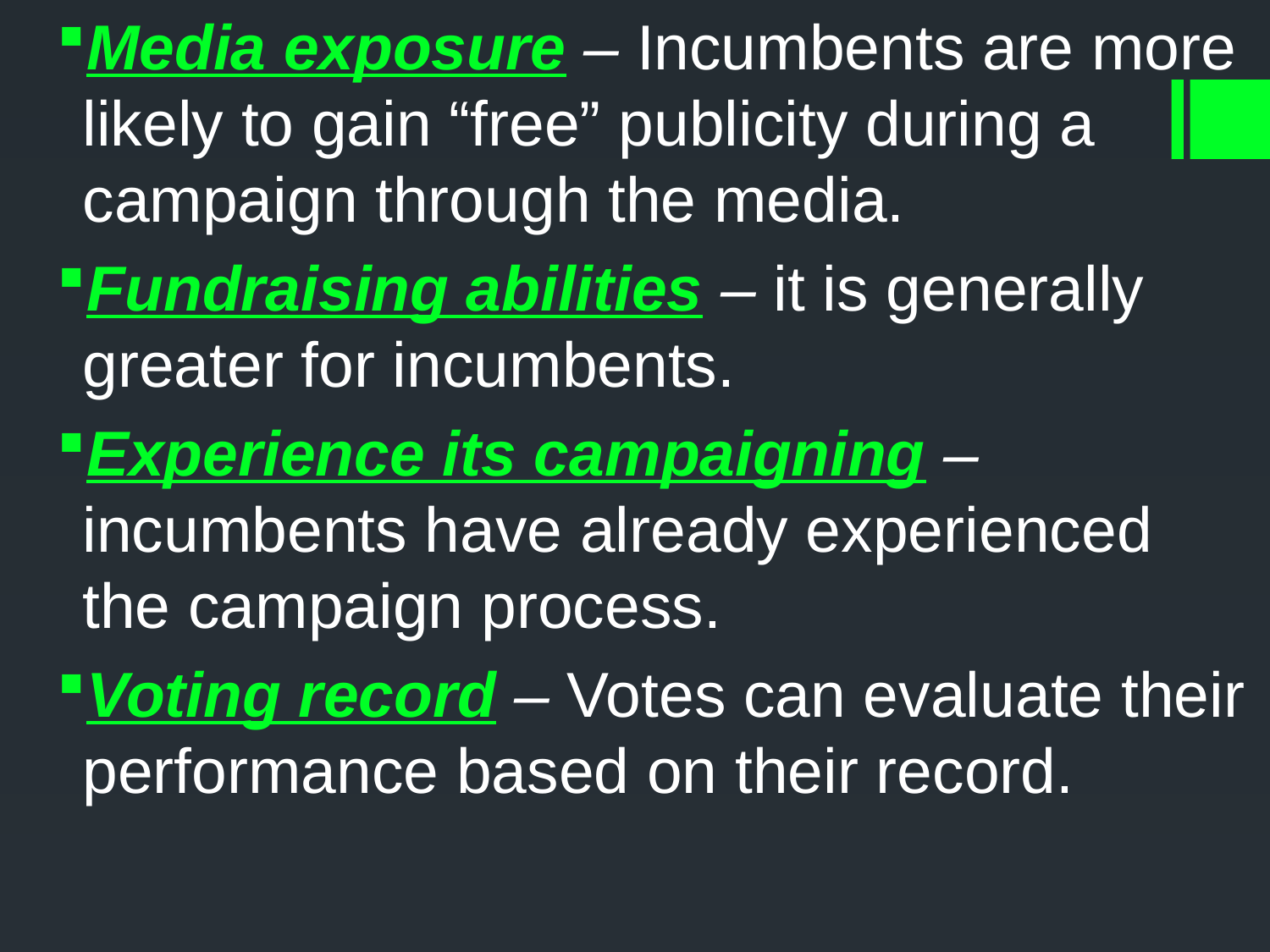

Media exposure – Incumbents are more likely to gain “free” publicity during a campaign through the media.
Fundraising abilities – it is generally greater for incumbents.
Experience its campaigning – incumbents have already experienced the campaign process.
Voting record – Votes can evaluate their performance based on their record.